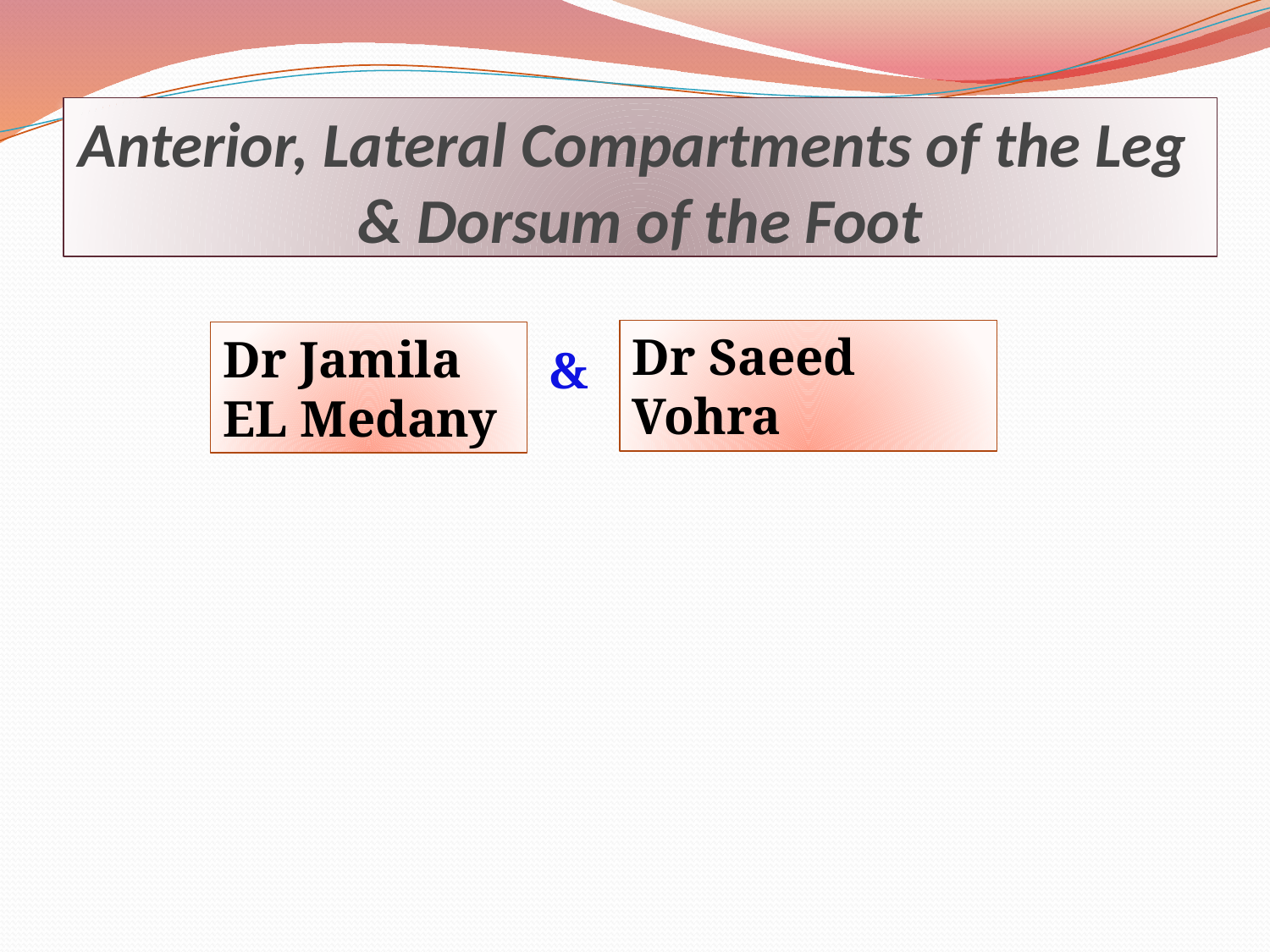

# Anterior, Lateral Compartments of the Leg & Dorsum of the Foot
Dr Saeed Vohra
Dr Jamila EL Medany
&